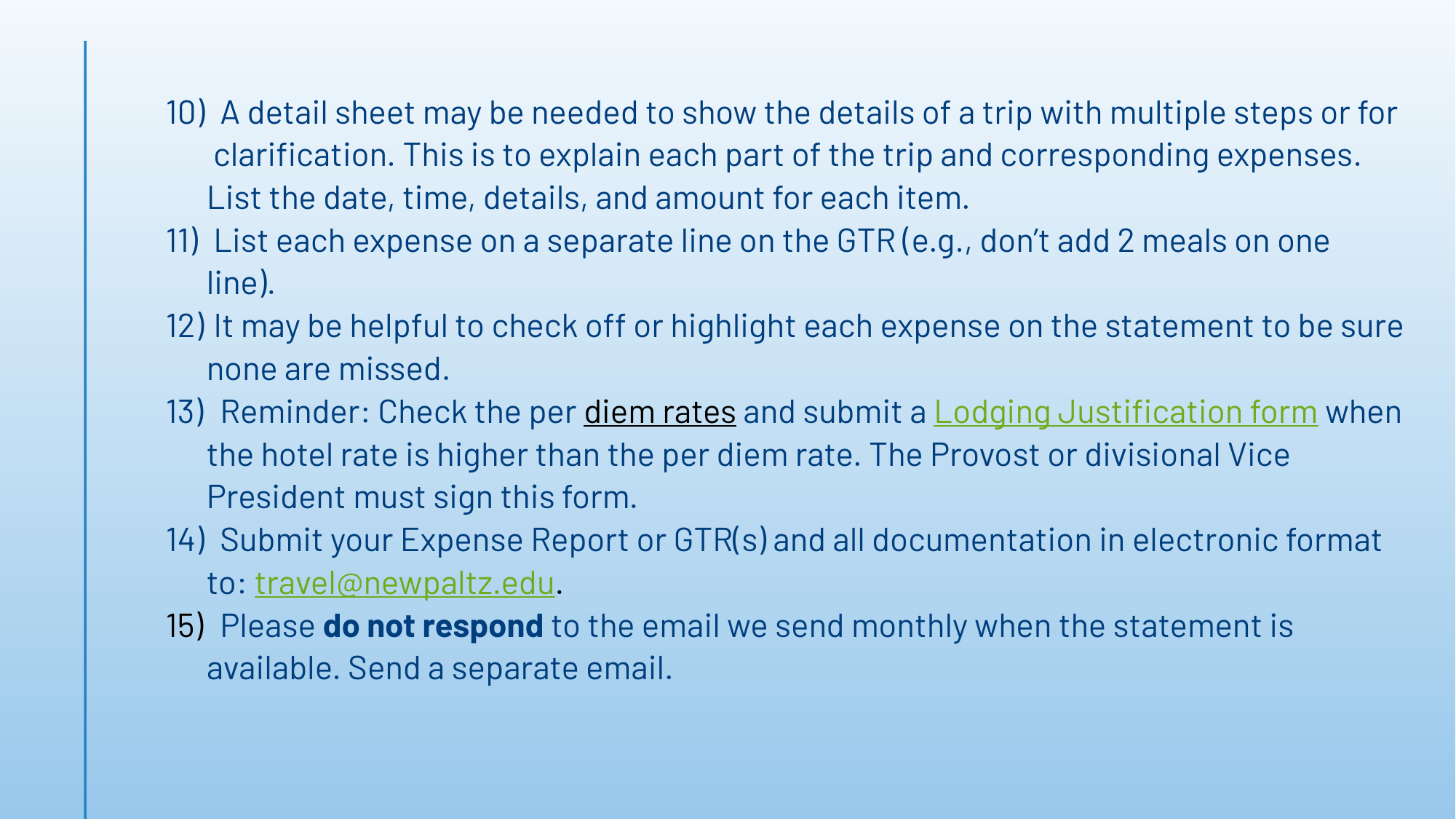

A detail sheet may be needed to show the details of a trip with multiple steps or for   clarification. This is to explain each part of the trip and corresponding expenses. List the date, time, details, and amount for each item.
 List each expense on a separate line on the GTR (e.g., don’t add 2 meals on one line).
 It may be helpful to check off or highlight each expense on the statement to be sure none are missed.
  Reminder: Check the per diem rates and submit a Lodging Justification form when the hotel rate is higher than the per diem rate. The Provost or divisional Vice President must sign this form.
  Submit your Expense Report or GTR(s) and all documentation in electronic format to: travel@newpaltz.edu.
  Please do not respond to the email we send monthly when the statement is available. Send a separate email.